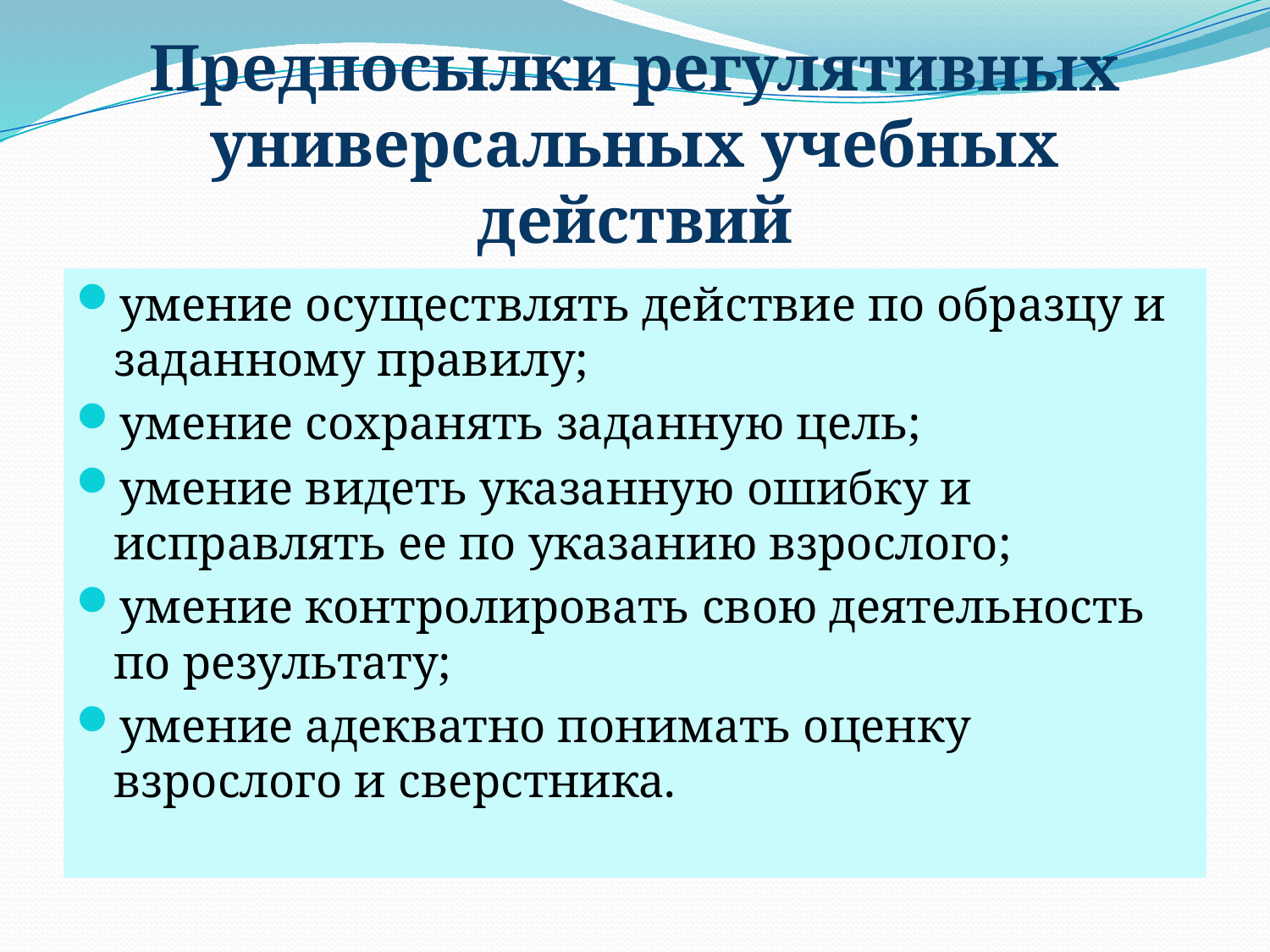

# Предпосылки регулятивных универсальных учебных действий
умение осуществлять действие по образцу и заданному правилу;
умение сохранять заданную цель;
умение видеть указанную ошибку и исправлять ее по указанию взрослого;
умение контролировать свою деятельность по результату;
умение адекватно понимать оценку взрослого и сверстника.